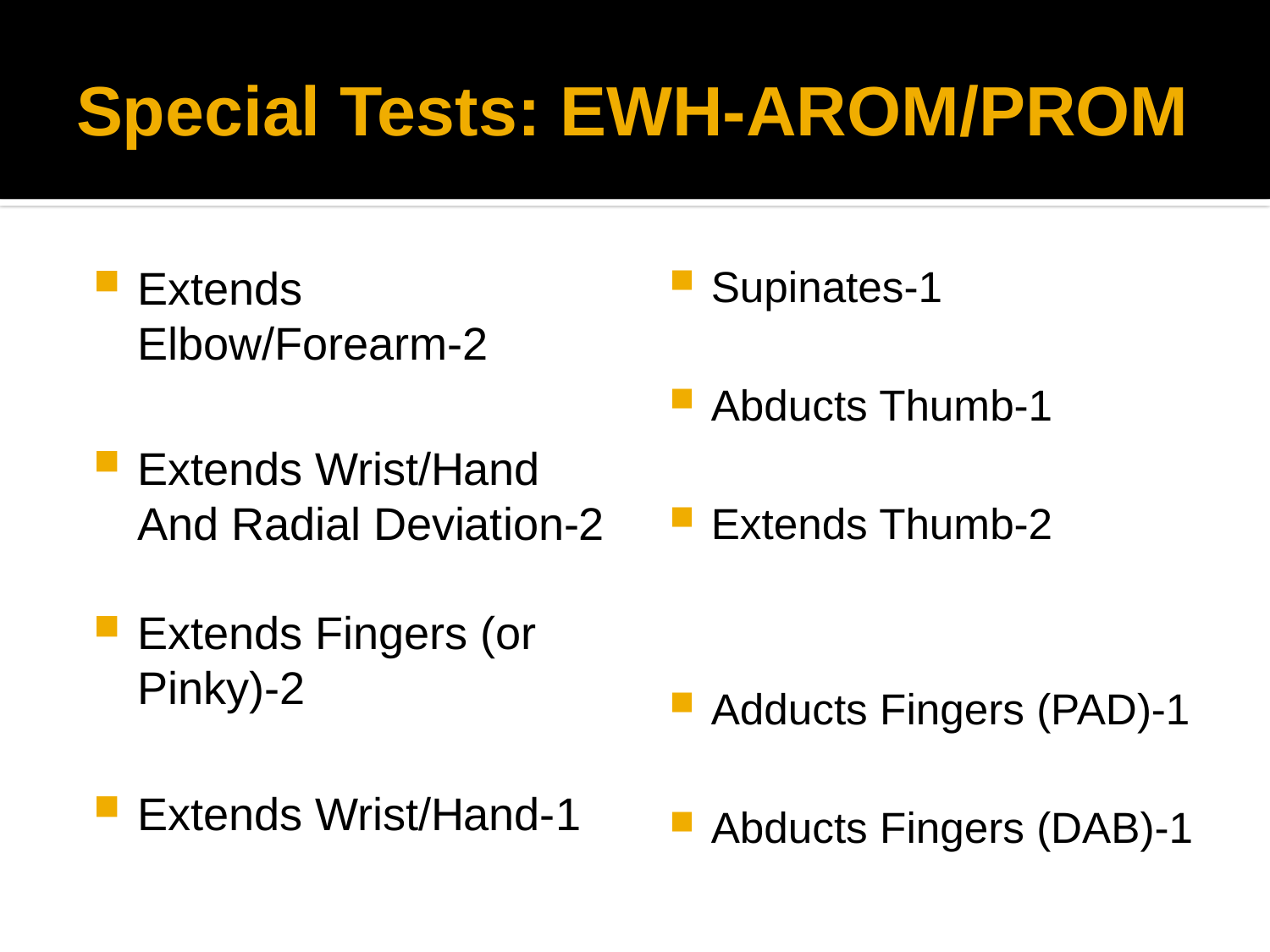

# Special Tests: EWH-AROM/PROM
Extends Elbow/Forearm-2

Extends Wrist/Hand And Radial Deviation-2

Extends Fingers (or Pinky)-2

Extends Wrist/Hand-1

Supinates-1

Abducts Thumb-1

Extends Thumb-2

Adducts Fingers (PAD)-1

Abducts Fingers (DAB)-1